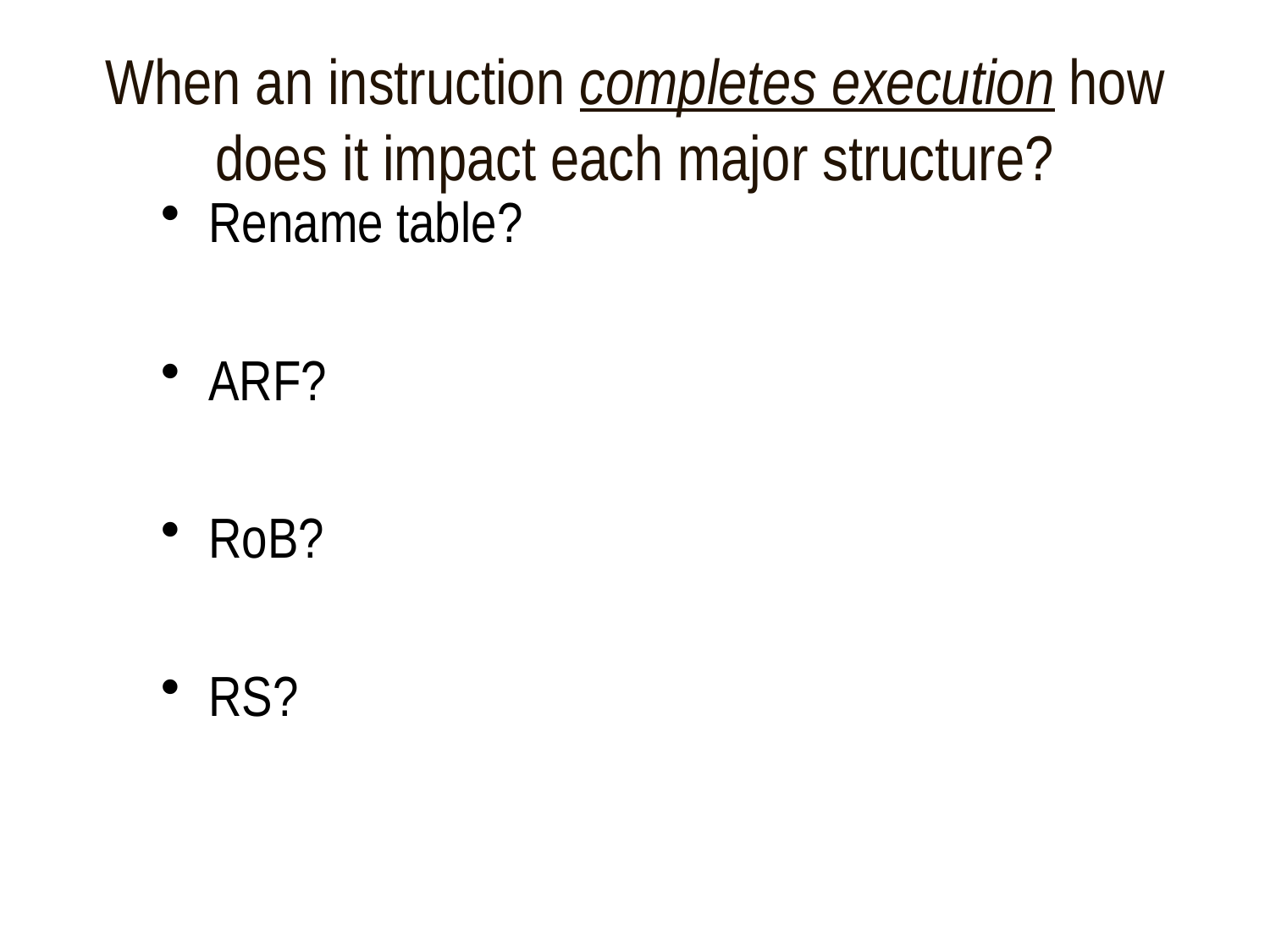

# When an instruction completes execution how does it impact each major structure?
Rename table?

ARF?

RoB?

RS?